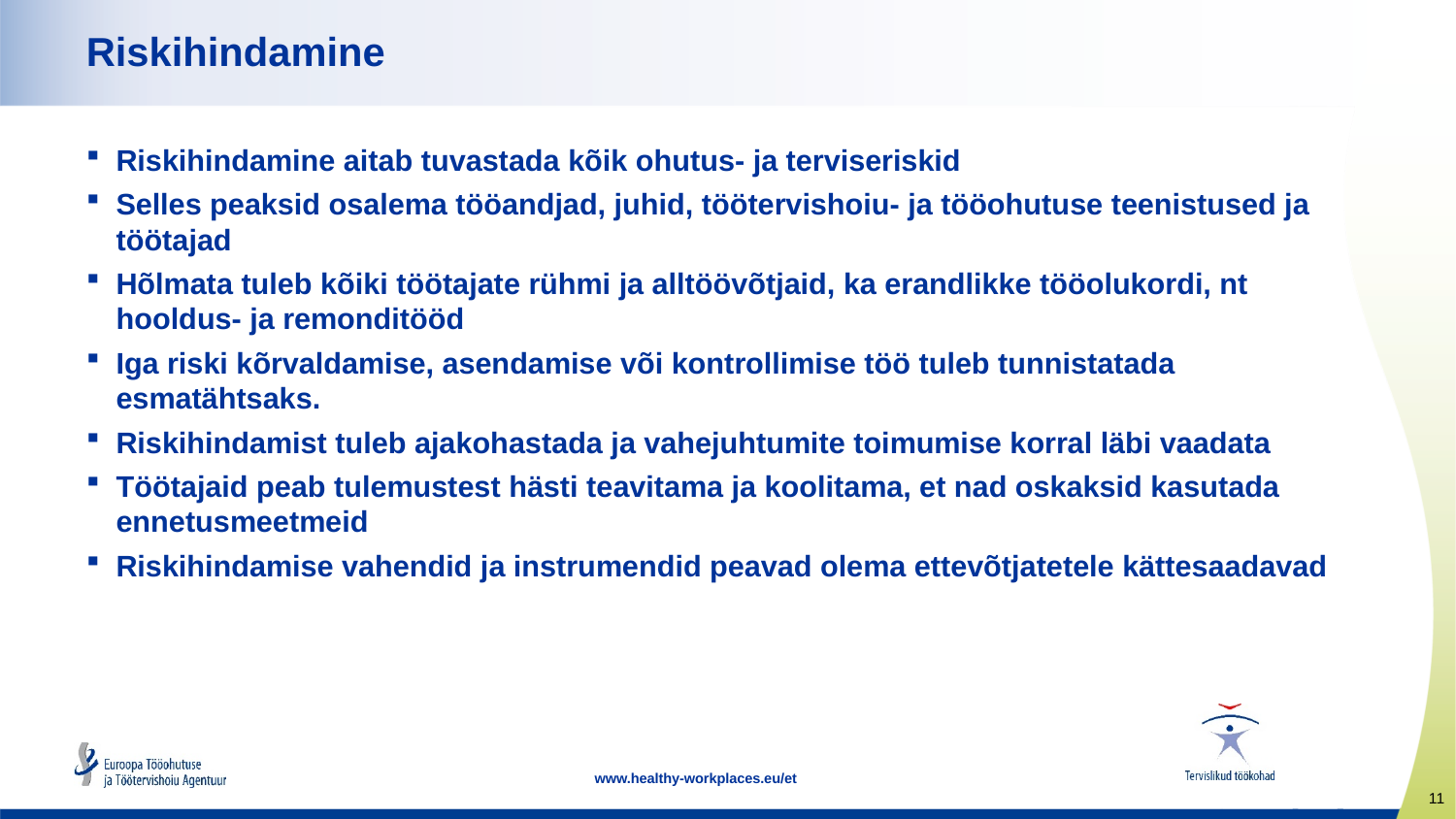

# Riskihindamine
Riskihindamine aitab tuvastada kõik ohutus- ja terviseriskid
Selles peaksid osalema tööandjad, juhid, töötervishoiu- ja tööohutuse teenistused ja töötajad
Hõlmata tuleb kõiki töötajate rühmi ja alltöövõtjaid, ka erandlikke tööolukordi, nt hooldus- ja remonditööd
Iga riski kõrvaldamise, asendamise või kontrollimise töö tuleb tunnistatada esmatähtsaks.
Riskihindamist tuleb ajakohastada ja vahejuhtumite toimumise korral läbi vaadata
Töötajaid peab tulemustest hästi teavitama ja koolitama, et nad oskaksid kasutada ennetusmeetmeid
Riskihindamise vahendid ja instrumendid peavad olema ettevõtjatetele kättesaadavad